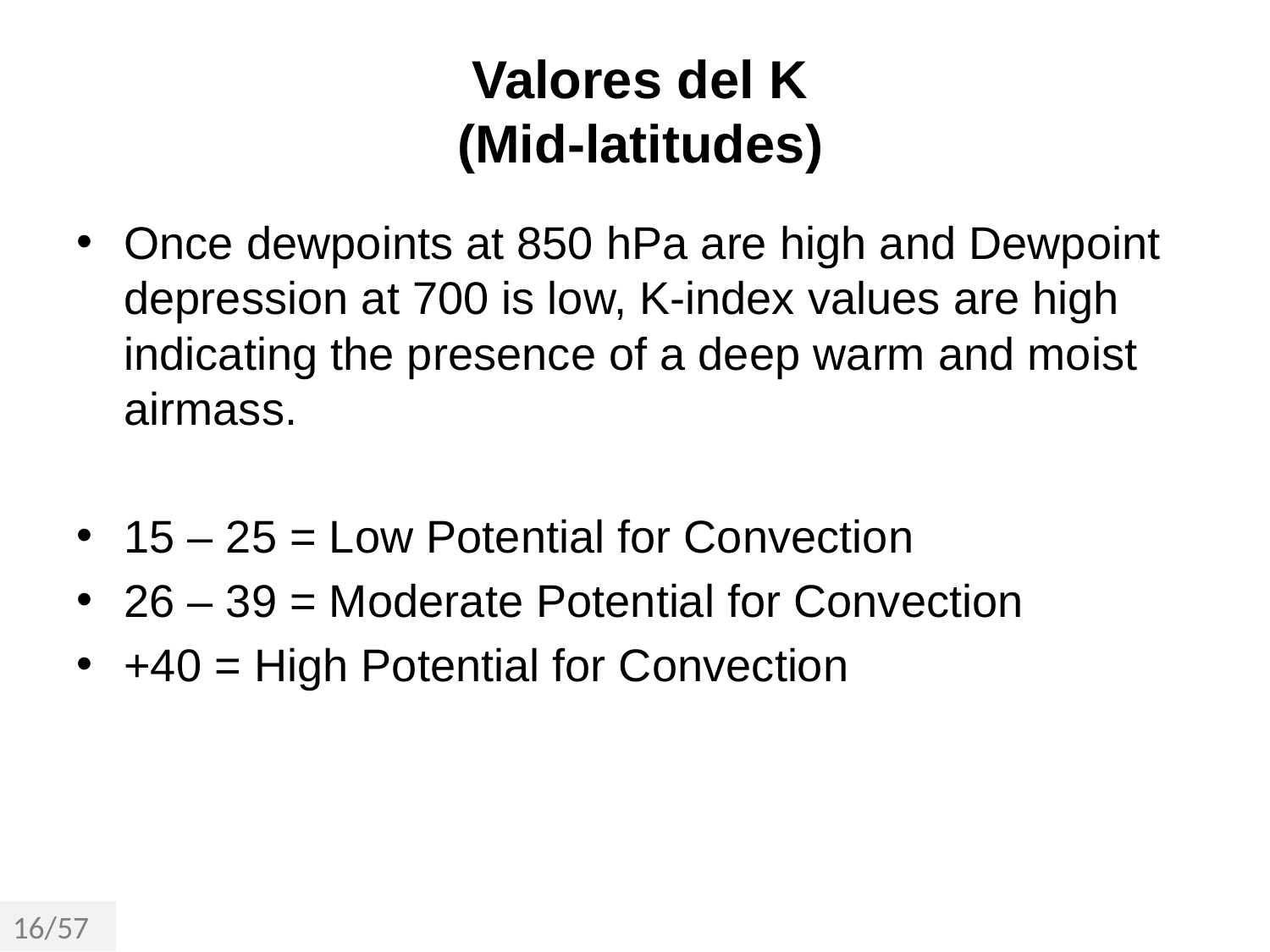

# Valores del K (Mid-latitudes)
Once dewpoints at 850 hPa are high and Dewpoint depression at 700 is low, K-index values are high indicating the presence of a deep warm and moist airmass.

15 – 25 = Low Potential for Convection
26 – 39 = Moderate Potential for Convection
+40 = High Potential for Convection
16/57